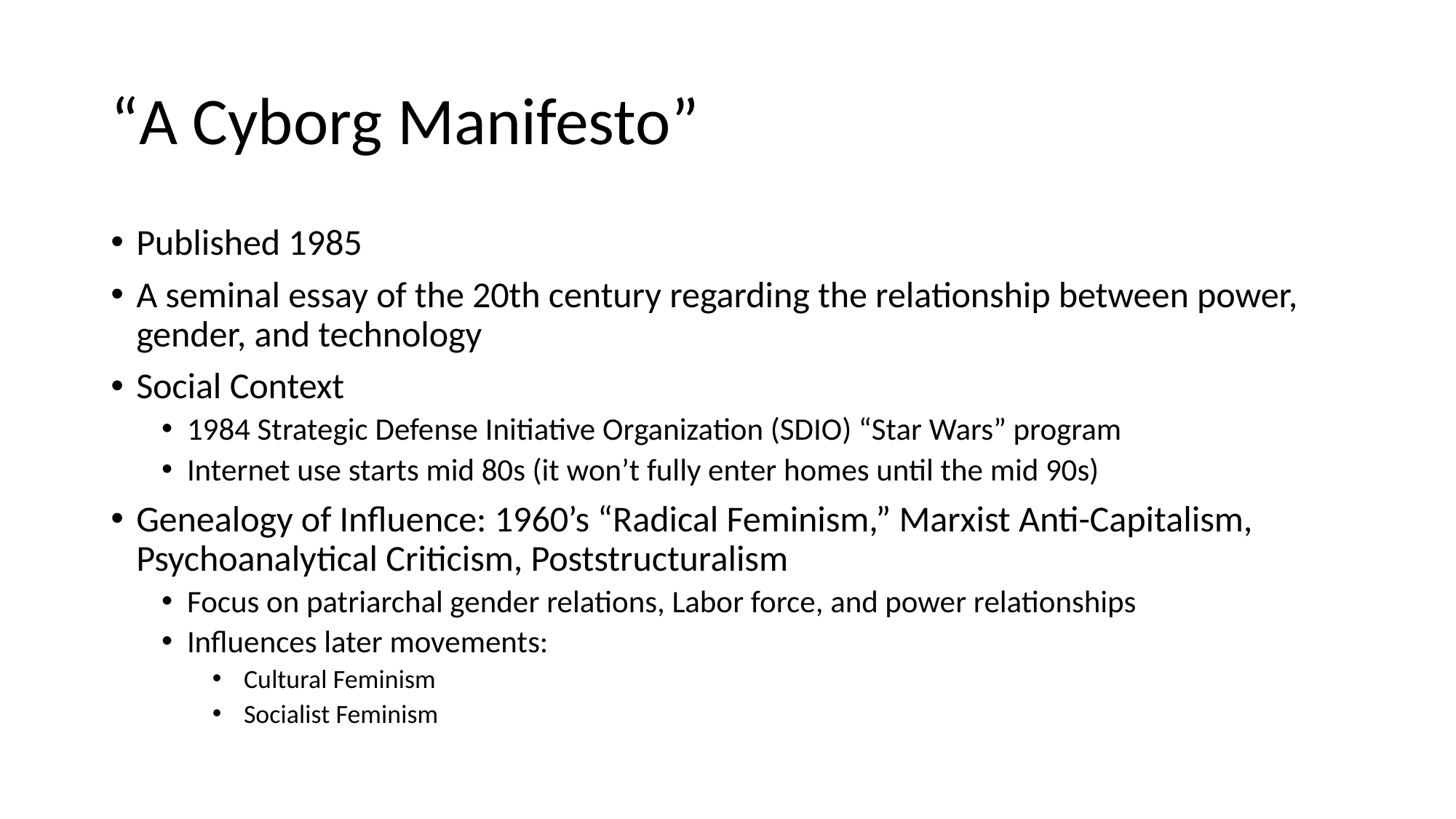

# “A Cyborg Manifesto”
Published 1985
A seminal essay of the 20th century regarding the relationship between power, gender, and technology
Social Context
1984 Strategic Defense Initiative Organization (SDIO) “Star Wars” program
Internet use starts mid 80s (it won’t fully enter homes until the mid 90s)
Genealogy of Influence: 1960’s “Radical Feminism,” Marxist Anti-Capitalism, Psychoanalytical Criticism, Poststructuralism
Focus on patriarchal gender relations, Labor force, and power relationships
Influences later movements:
 Cultural Feminism
 Socialist Feminism